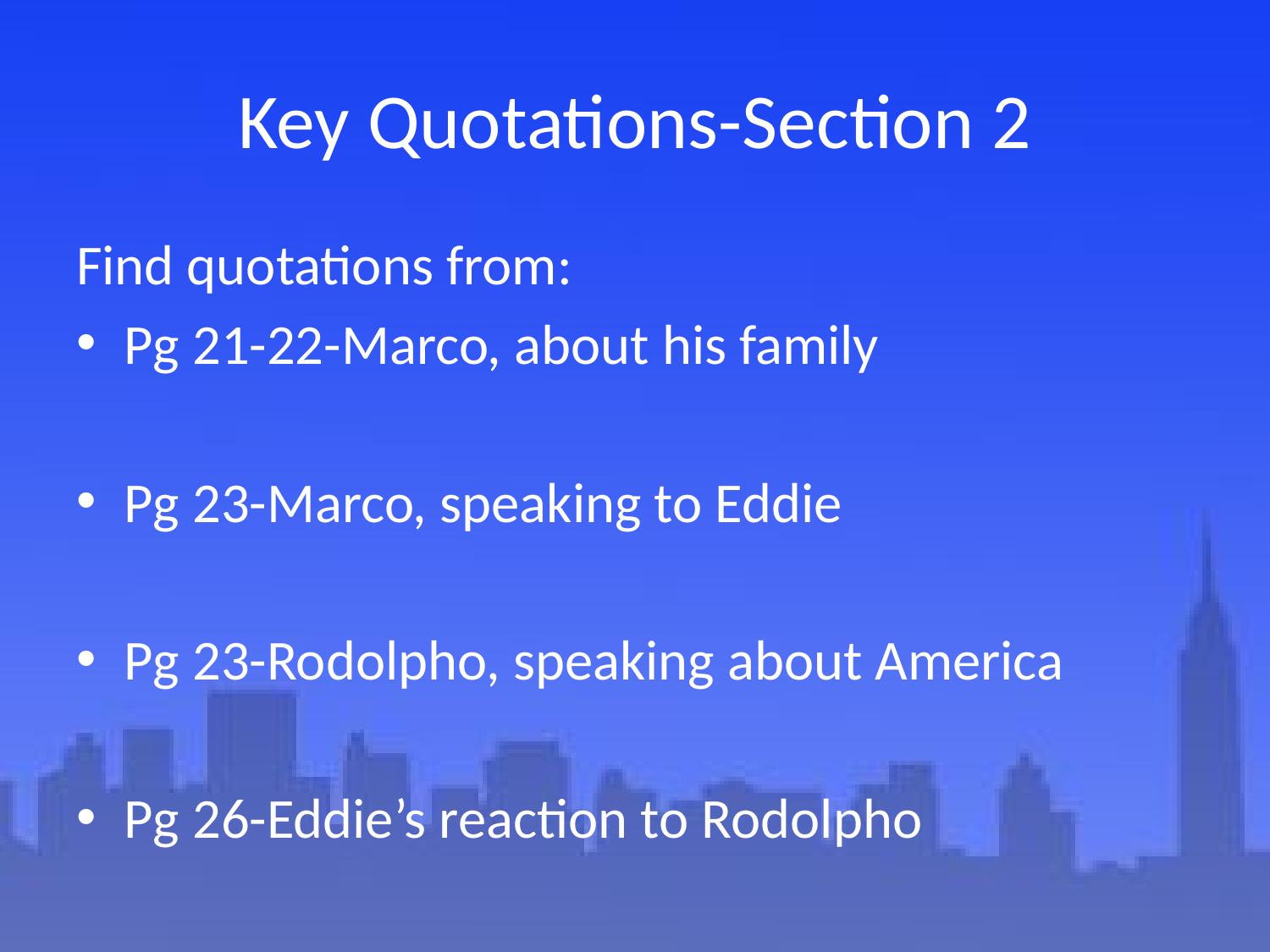

# Key Quotations-Section 2
Find quotations from:
Pg 21-22-Marco, about his family

Pg 23-Marco, speaking to Eddie

Pg 23-Rodolpho, speaking about America

Pg 26-Eddie’s reaction to Rodolpho